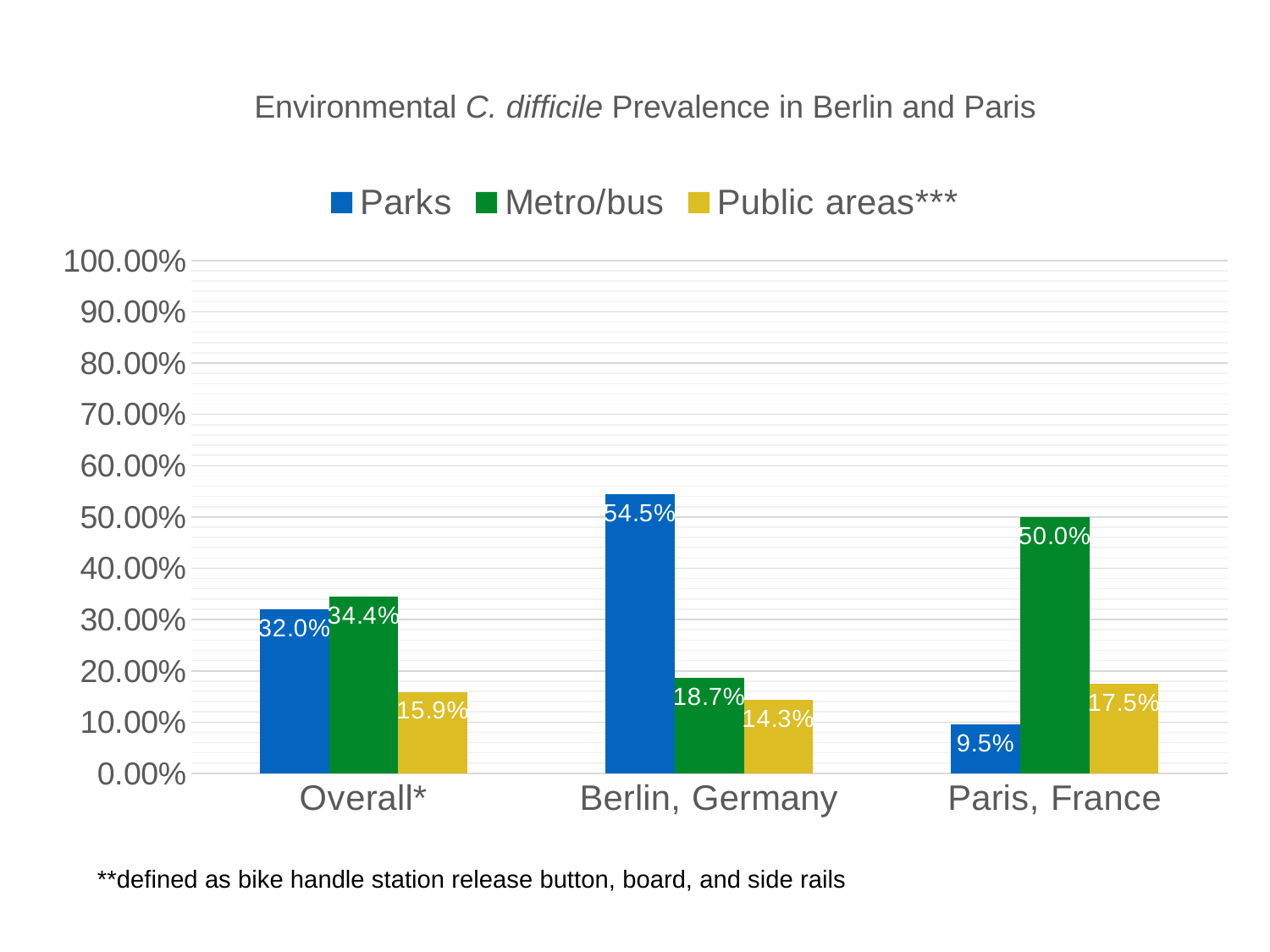

# Environmental C. difficile Prevalence in Berlin and Paris

### Chart

| Category | Parks | Metro/bus | Public areas*** |
|---|---|---|---|
| Overall* | 0.32 | 0.344 | 0.159 |
| Berlin, Germany | 0.545 | 0.187 | 0.143 |
| Paris, France | 0.0952 | 0.5 | 0.175 |
**defined as bike handle station release button, board, and side rails